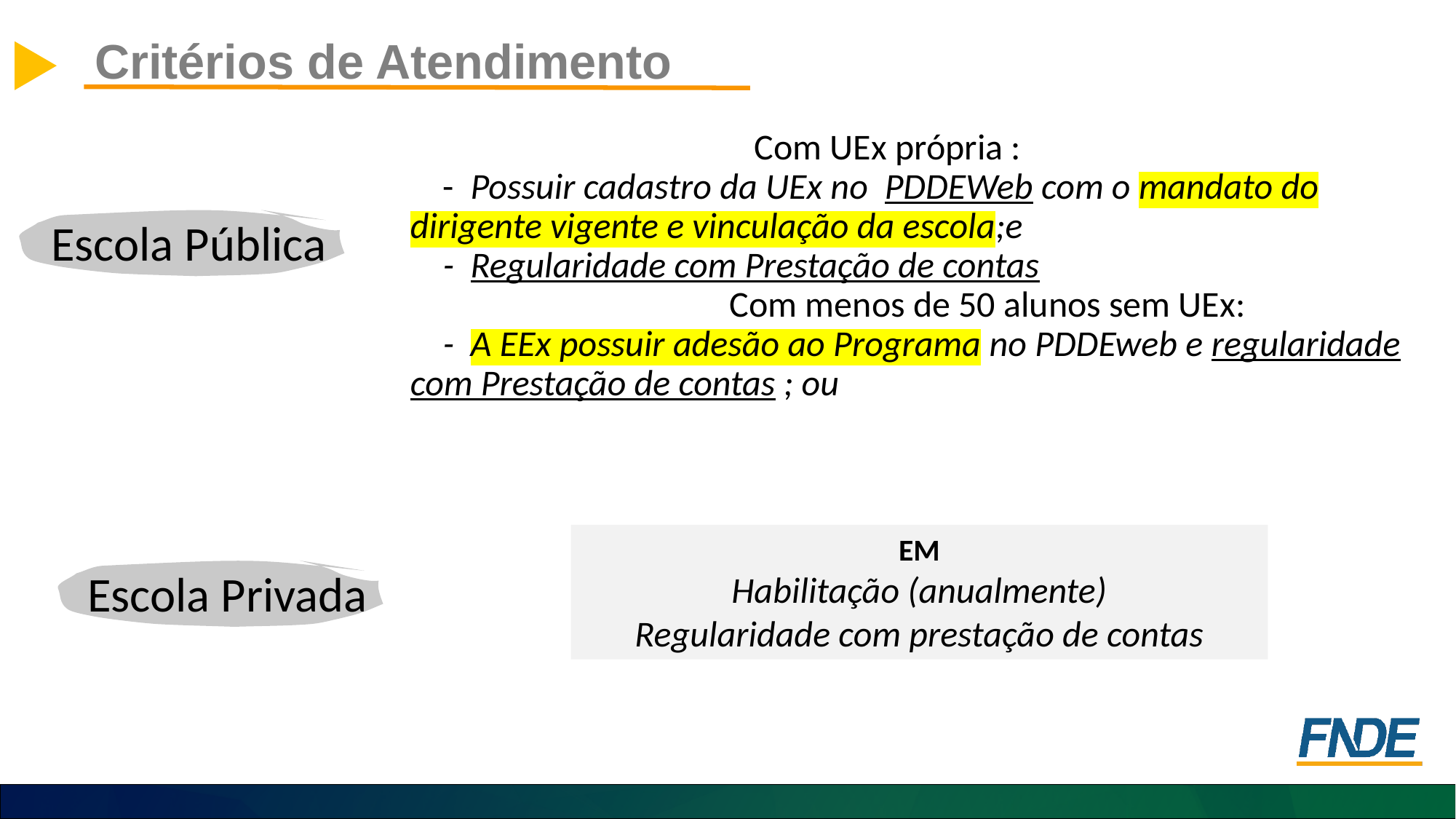

Critérios de Atendimento

                                          Com UEx própria :
    -  Possuir cadastro da UEx no  PDDEWeb com o mandato do dirigente vigente e vinculação da escola;e
    -  Regularidade com Prestação de contas
                                       Com menos de 50 alunos sem UEx:
    -  A EEx possuir adesão ao Programa no PDDEweb e regularidade com Prestação de contas ; ou
Escola Pública
EM
Habilitação (anualmente)
Regularidade com prestação de contas
Escola Privada